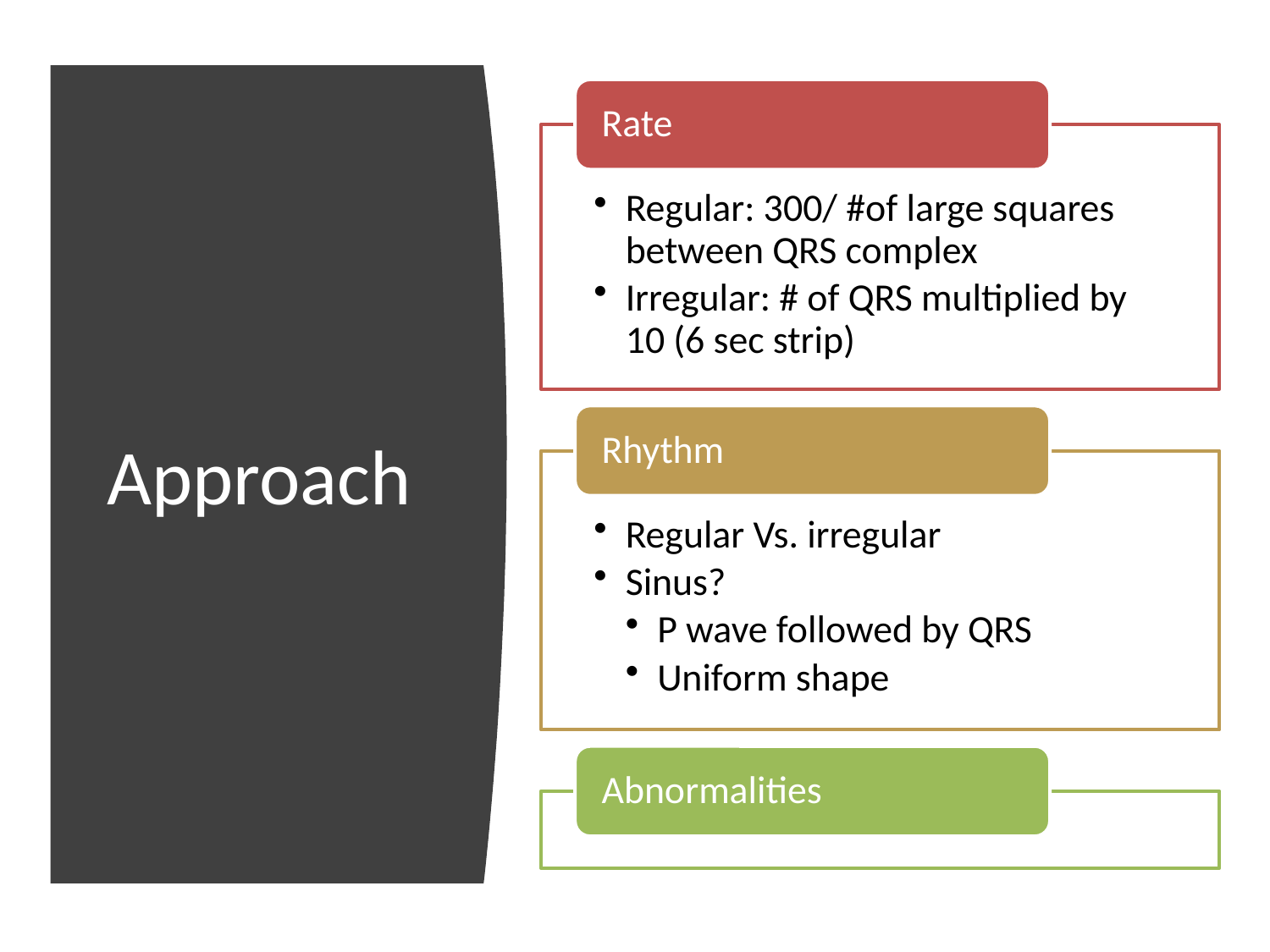

Regular: 300/ #of large squares between QRS complex
Irregular: # of QRS multiplied by 10 (6 sec strip)
Rate
Regular Vs. irregular
Sinus?
P wave followed by QRS
Uniform shape
Rhythm
Abnormalities

# Approach